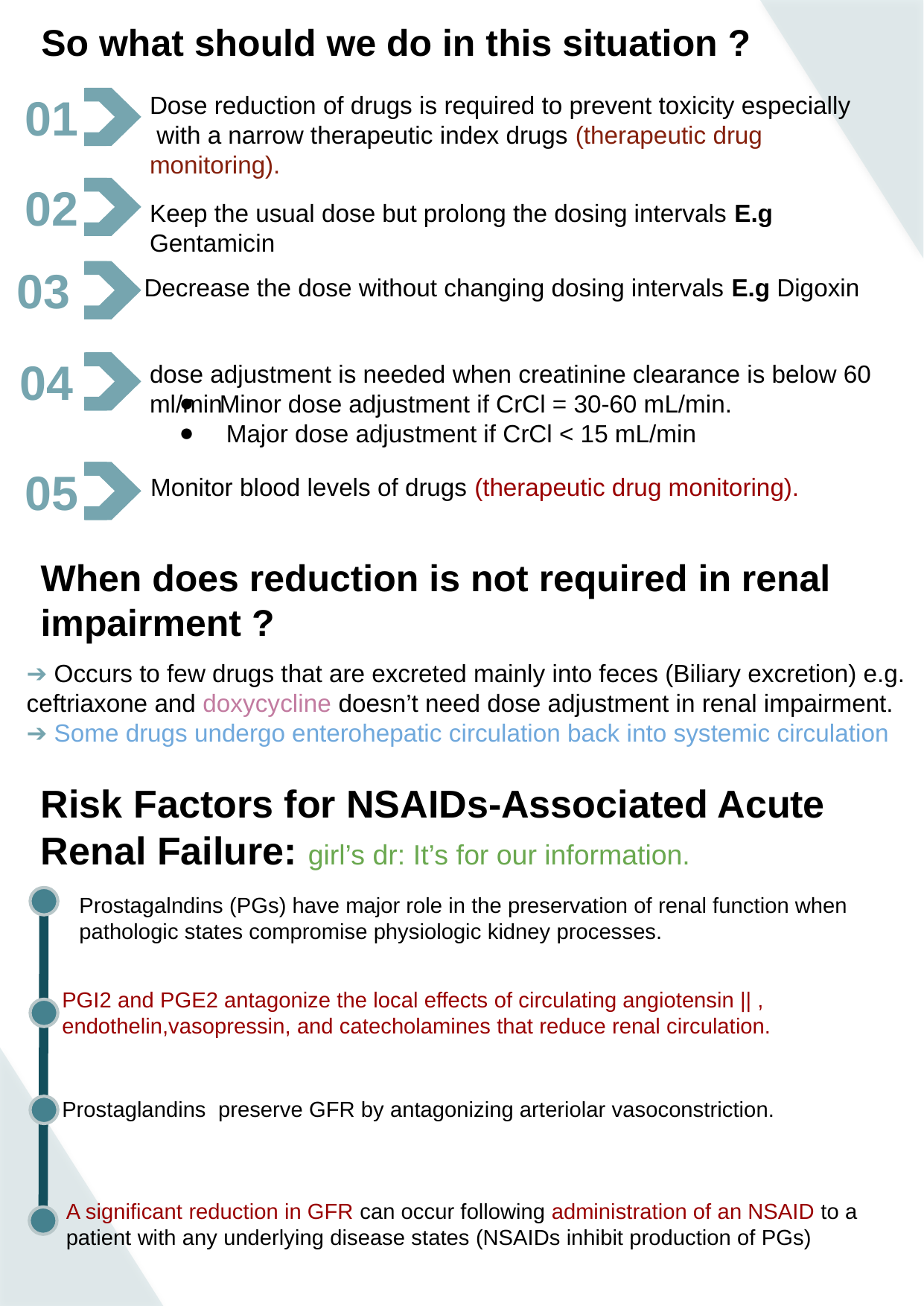

So what should we do in this situation ?
Dose reduction of drugs is required to prevent toxicity especially
 with a narrow therapeutic index drugs (therapeutic drug monitoring).

01

02
Keep the usual dose but prolong the dosing intervals E.g Gentamicin

Decrease the dose without changing dosing intervals E.g Digoxin

03
dose adjustment is needed when creatinine clearance is below 60 ml/min

04

Minor dose adjustment if CrCl = 30-60 mL/min.
 Major dose adjustment if CrCl < 15 mL/min

Monitor blood levels of drugs (therapeutic drug monitoring).
05

When does reduction is not required in renal impairment ?

➔ Occurs to few drugs that are excreted mainly into feces (Biliary excretion) e.g. ceftriaxone and doxycycline doesn’t need dose adjustment in renal impairment.
➔ Some drugs undergo enterohepatic circulation back into systemic circulation

Risk Factors for NSAIDs-Associated Acute Renal Failure: girl’s dr: It’s for our information.
Prostagalndins (PGs) have major role in the preservation of renal function when pathologic states compromise physiologic kidney processes.

PGI2 and PGE2 antagonize the local effects of circulating angiotensin || , endothelin,vasopressin, and catecholamines that reduce renal circulation.

Prostaglandins  preserve GFR by antagonizing arteriolar vasoconstriction.

A significant reduction in GFR can occur following administration of an NSAID to a patient with any underlying disease states (NSAIDs inhibit production of PGs)